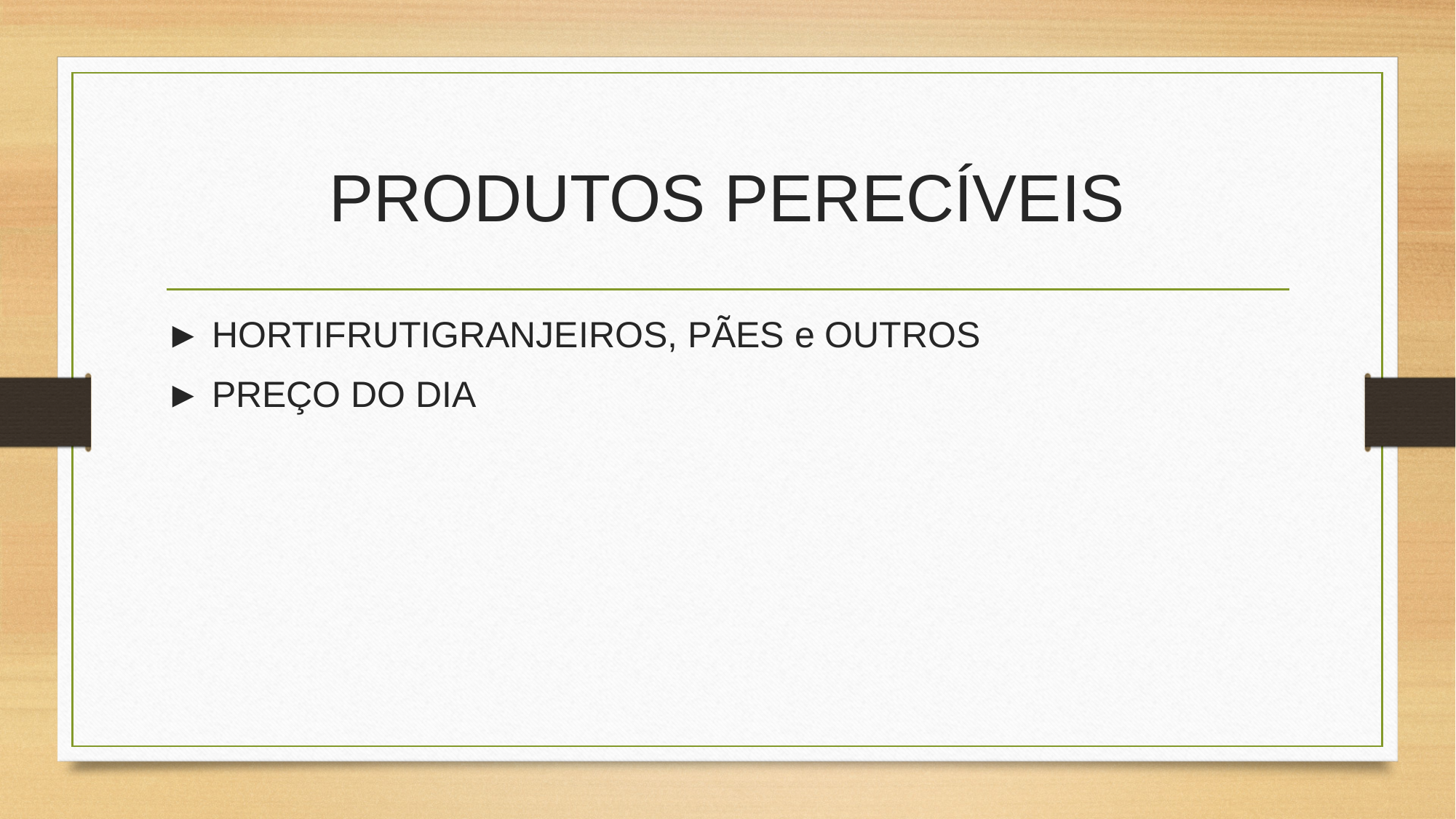

# PRODUTOS PERECÍVEIS
► HORTIFRUTIGRANJEIROS, PÃES e OUTROS
► PREÇO DO DIA